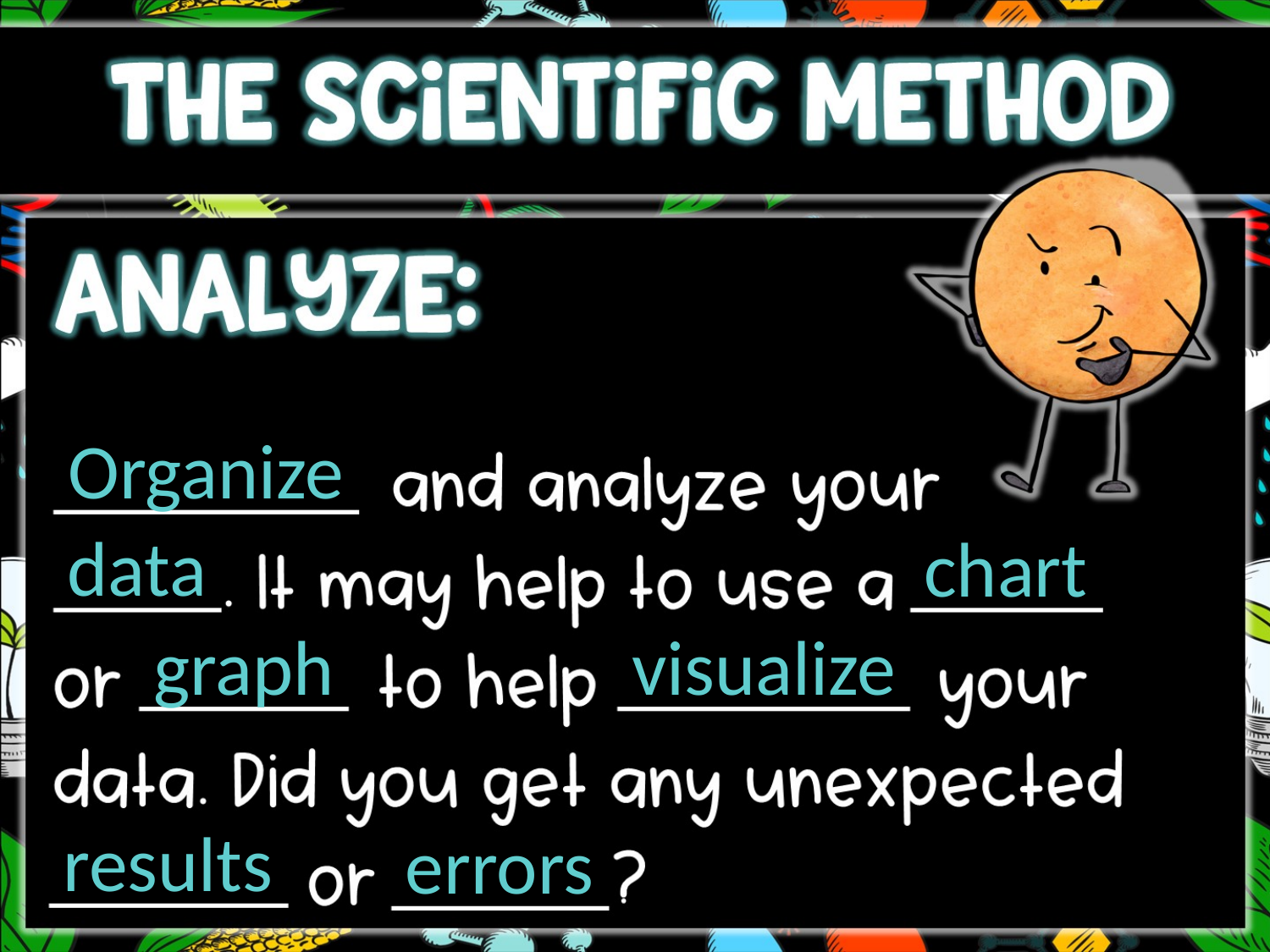

Organize
data
chart
graph
visualize
results
errors